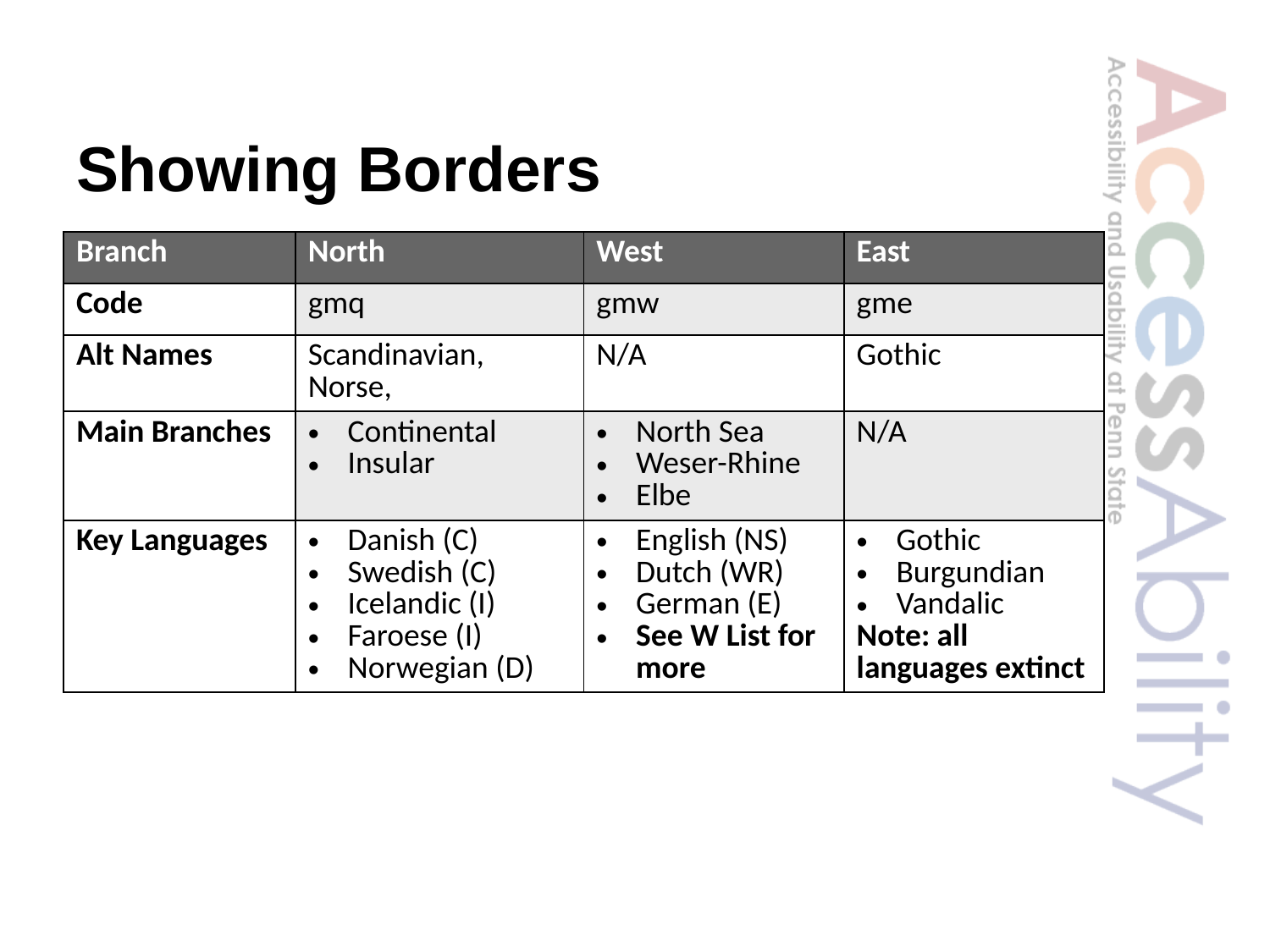

# Showing Borders
| Branch | North | West | East |
| --- | --- | --- | --- |
| Code | gmq | gmw | gme |
| Alt Names | Scandinavian, Norse, | N/A | Gothic |
| Main Branches | Continental Insular | North Sea Weser-Rhine Elbe | N/A |
| Key Languages | Danish (C) Swedish (C) Icelandic (I) Faroese (I) Norwegian (D) | English (NS) Dutch (WR) German (E) See W List for more | Gothic Burgundian Vandalic Note: all languages extinct |